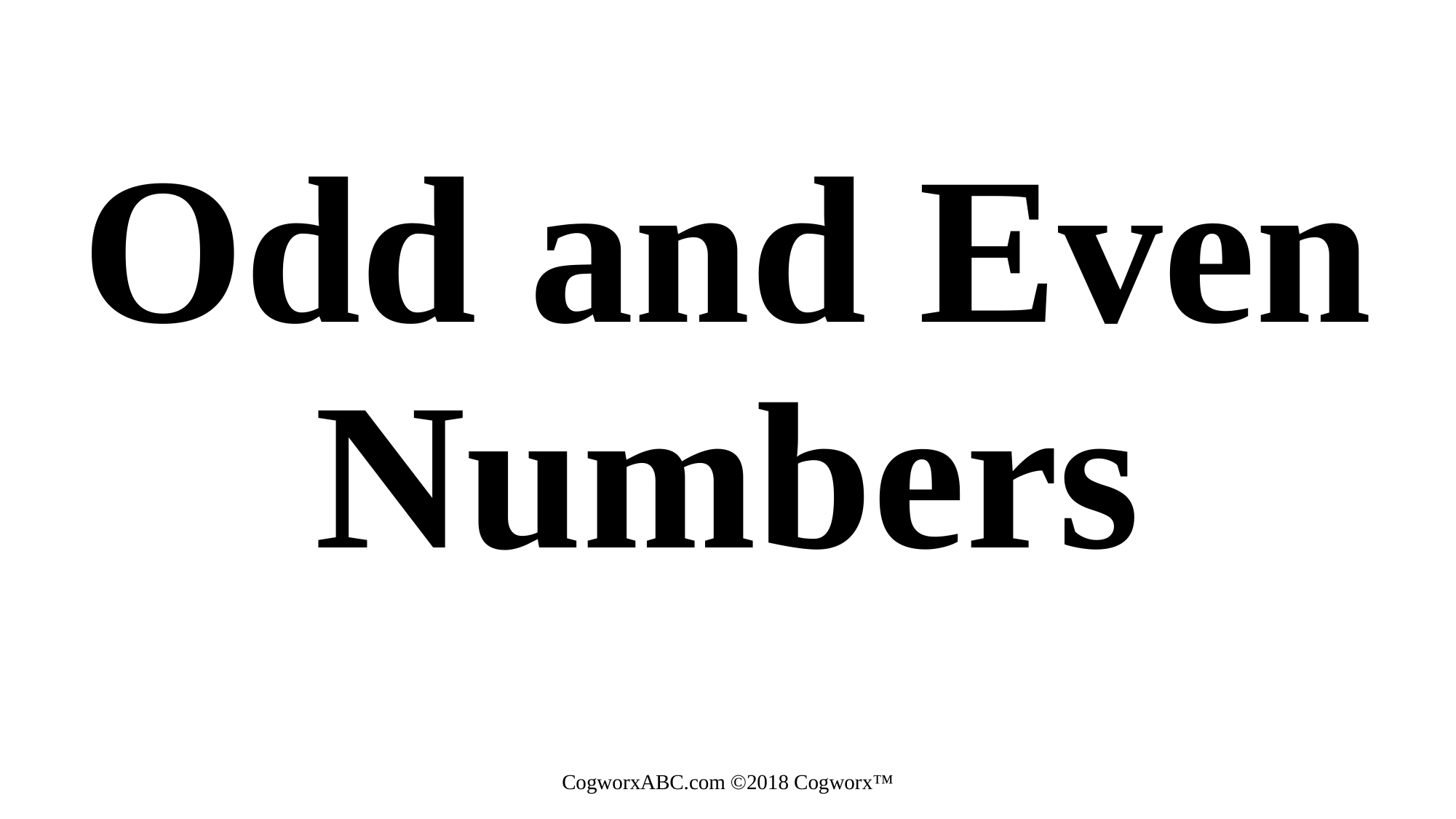

Odd and Even Numbers
CogworxABC.com	 ©2018	 Cogworx™